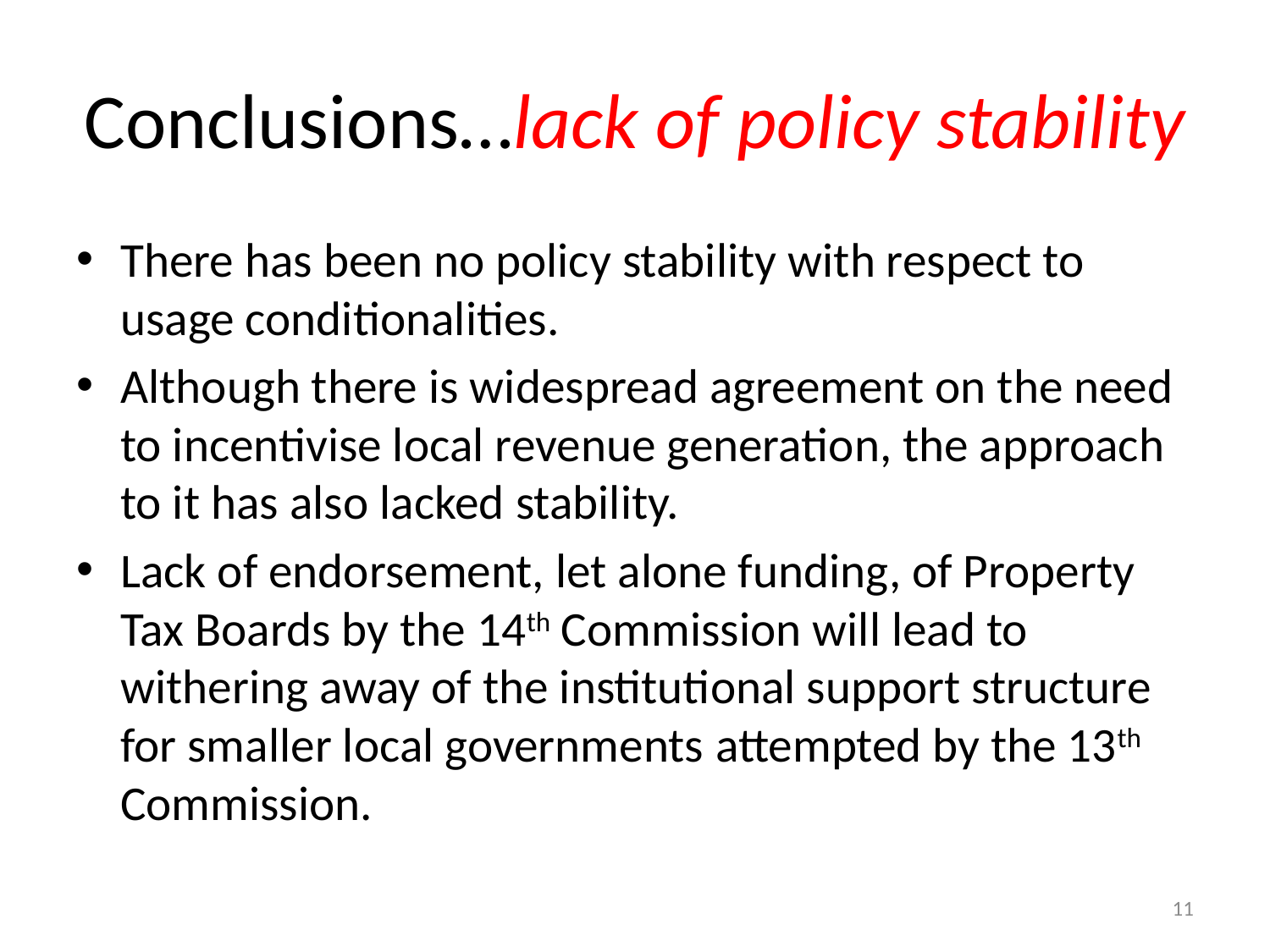

# Conclusions…lack of policy stability
There has been no policy stability with respect to usage conditionalities.
Although there is widespread agreement on the need to incentivise local revenue generation, the approach to it has also lacked stability.
Lack of endorsement, let alone funding, of Property Tax Boards by the 14th Commission will lead to withering away of the institutional support structure for smaller local governments attempted by the 13th Commission.
11